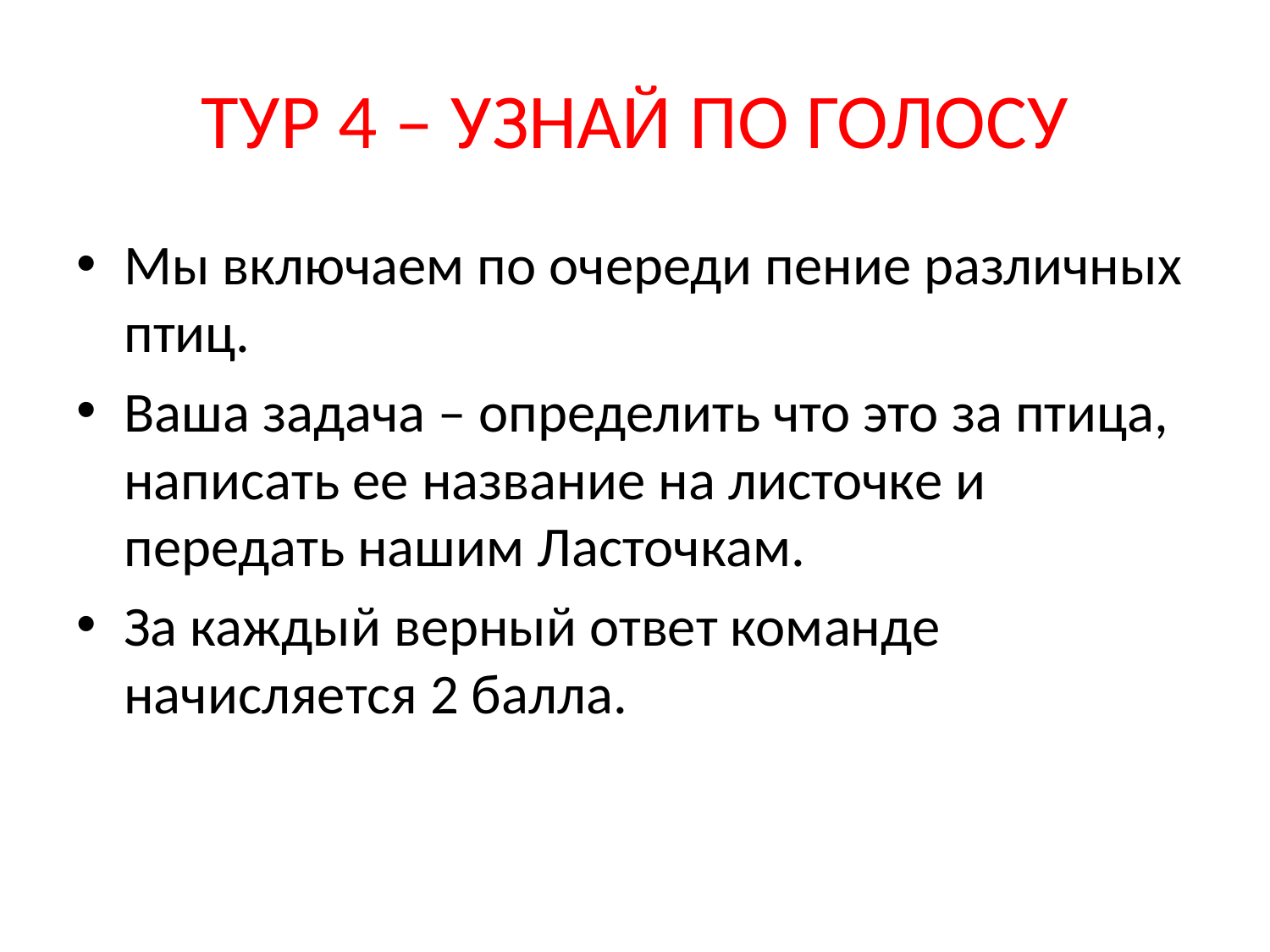

# ТУР 4 – УЗНАЙ ПО ГОЛОСУ
Мы включаем по очереди пение различных птиц.
Ваша задача – определить что это за птица, написать ее название на листочке и передать нашим Ласточкам.
За каждый верный ответ команде начисляется 2 балла.